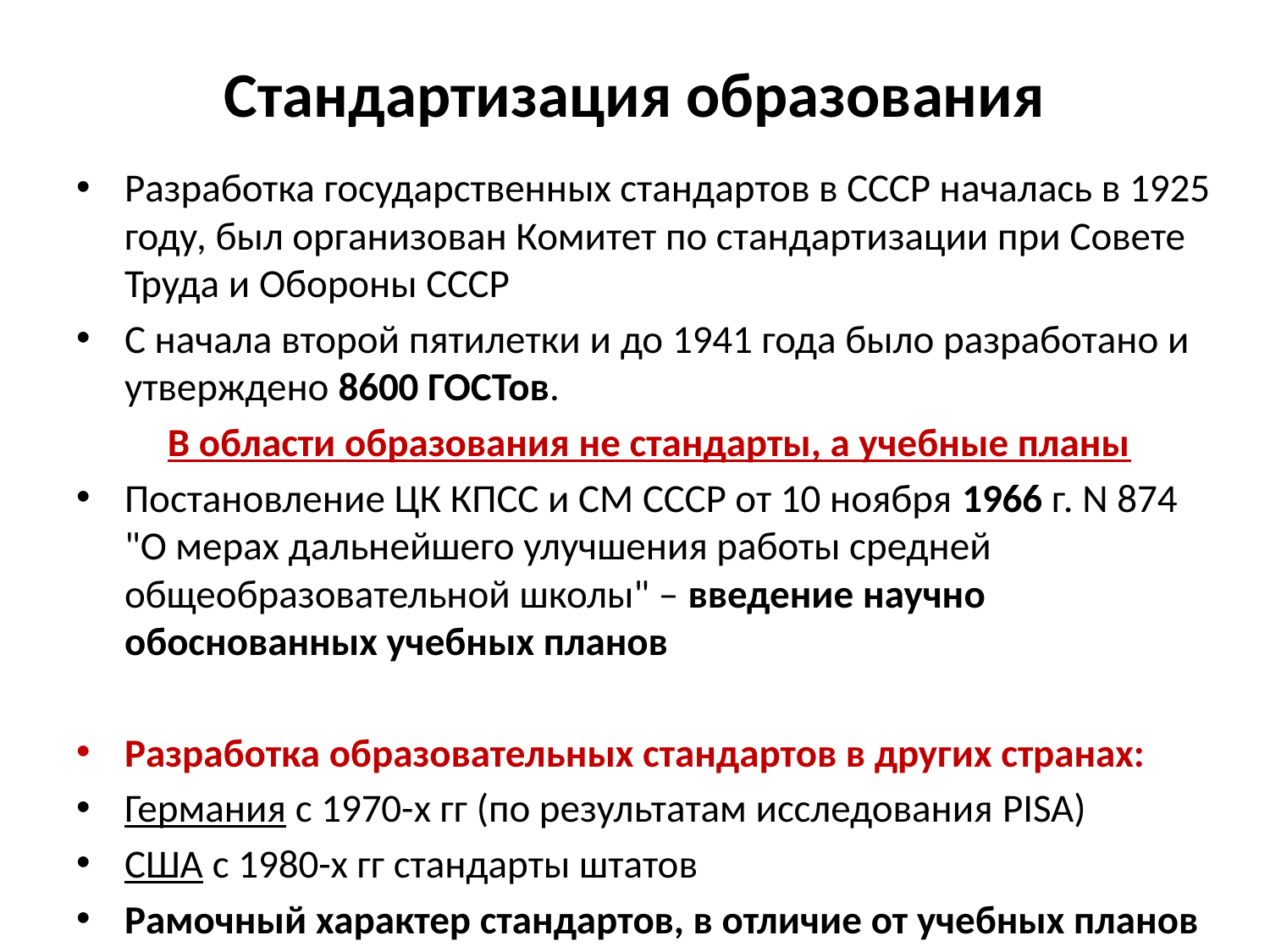

# Стандартизация образования
Разработка государственных стандартов в СССР началась в 1925 году, был организован Комитет по стандартизации при Совете Труда и Обороны СССР
С начала второй пятилетки и до 1941 года было разработано и утверждено 8600 ГОСТов.
В области образования не стандарты, а учебные планы
Постановление ЦК КПСС и СМ СССР от 10 ноября 1966 г. N 874 "О мерах дальнейшего улучшения работы средней общеобразовательной школы" – введение научно обоснованных учебных планов

Разработка образовательных стандартов в других странах:
Германия с 1970-х гг (по результатам исследования PISA)
США с 1980-х гг стандарты штатов
Рамочный характер стандартов, в отличие от учебных планов